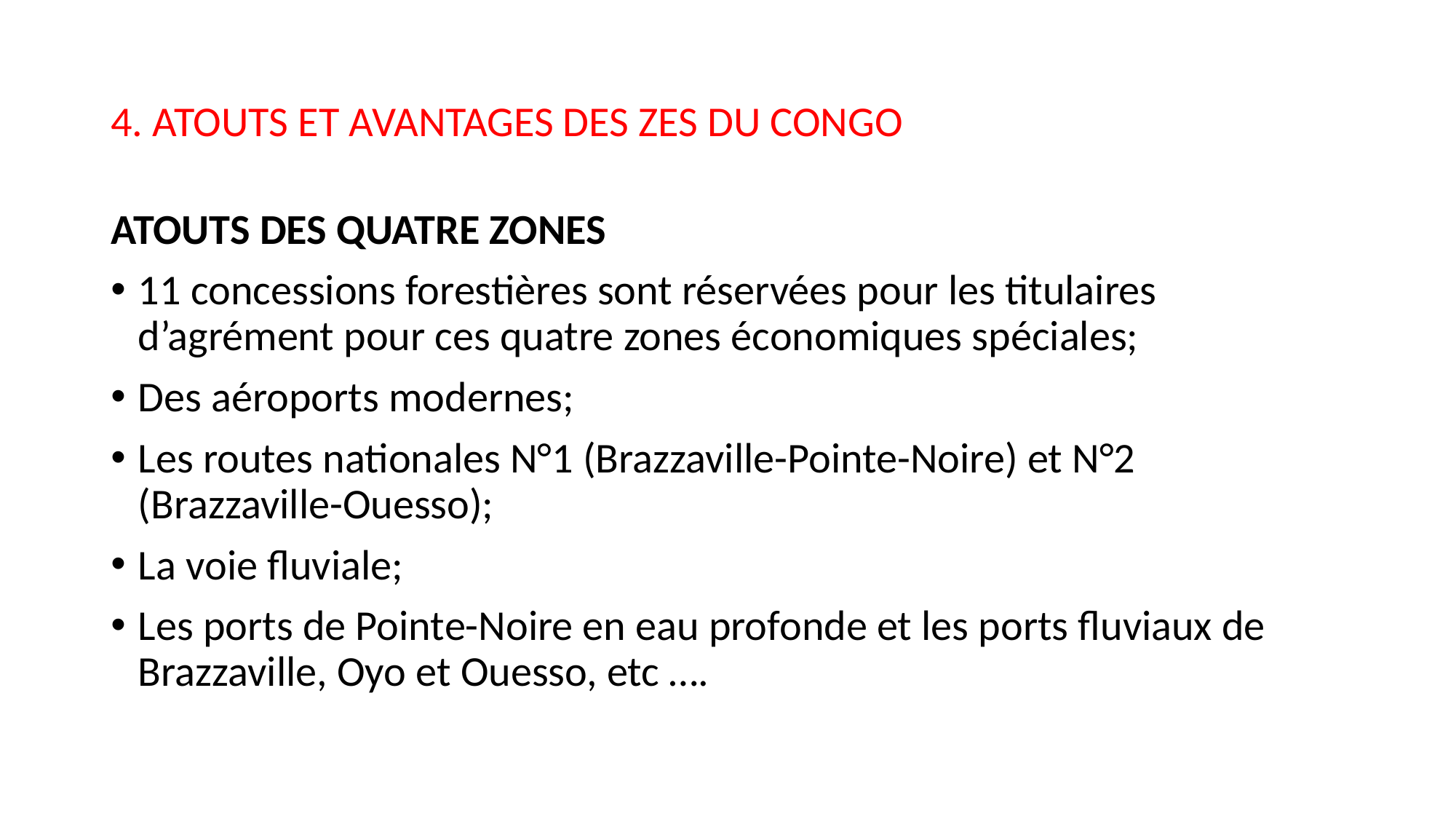

# 4. ATOUTS ET AVANTAGES DES ZES DU CONGO
ATOUTS DES QUATRE ZONES
11 concessions forestières sont réservées pour les titulaires d’agrément pour ces quatre zones économiques spéciales;
Des aéroports modernes;
Les routes nationales N°1 (Brazzaville-Pointe-Noire) et N°2 (Brazzaville-Ouesso);
La voie fluviale;
Les ports de Pointe-Noire en eau profonde et les ports fluviaux de Brazzaville, Oyo et Ouesso, etc ….